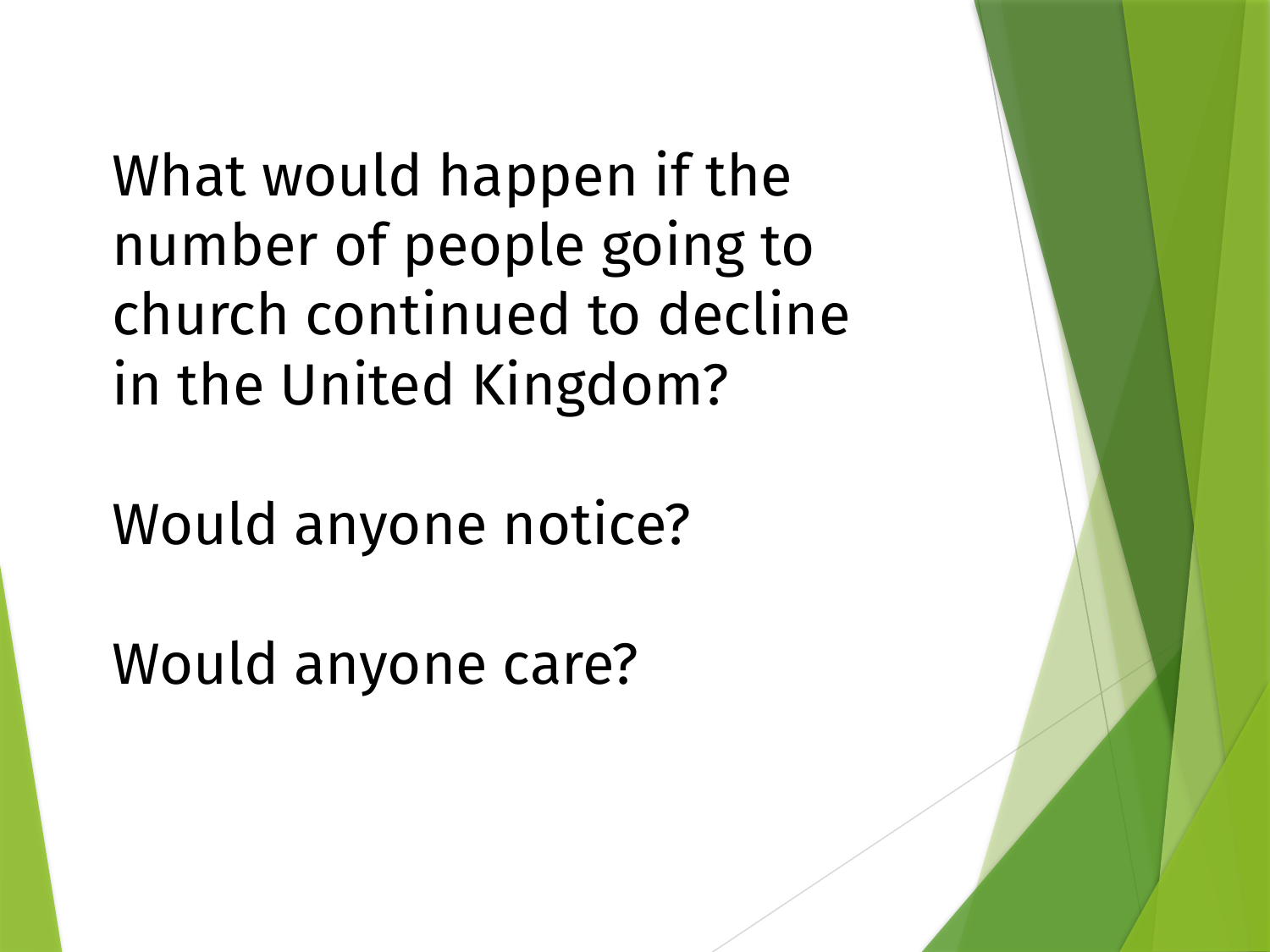

What would happen if the number of people going to church continued to decline in the United Kingdom?

Would anyone notice?

Would anyone care?